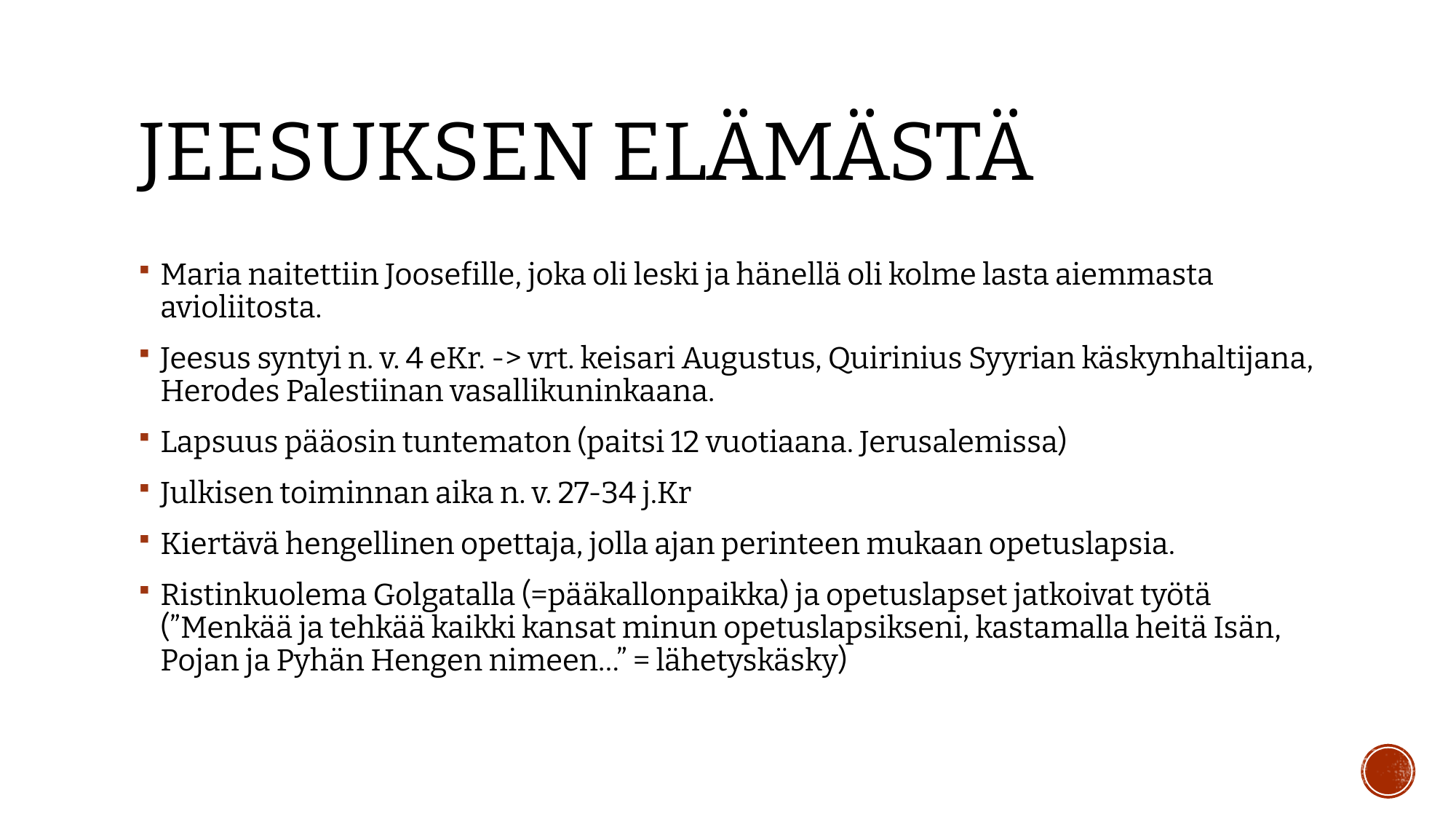

# Jeesuksen elämästä
Maria naitettiin Joosefille, joka oli leski ja hänellä oli kolme lasta aiemmasta avioliitosta.
Jeesus syntyi n. v. 4 eKr. -> vrt. keisari Augustus, Quirinius Syyrian käskynhaltijana, Herodes Palestiinan vasallikuninkaana.
Lapsuus pääosin tuntematon (paitsi 12 vuotiaana. Jerusalemissa)
Julkisen toiminnan aika n. v. 27-34 j.Kr
Kiertävä hengellinen opettaja, jolla ajan perinteen mukaan opetuslapsia.
Ristinkuolema Golgatalla (=pääkallonpaikka) ja opetuslapset jatkoivat työtä (”Menkää ja tehkää kaikki kansat minun opetuslapsikseni, kastamalla heitä Isän, Pojan ja Pyhän Hengen nimeen…” = lähetyskäsky)